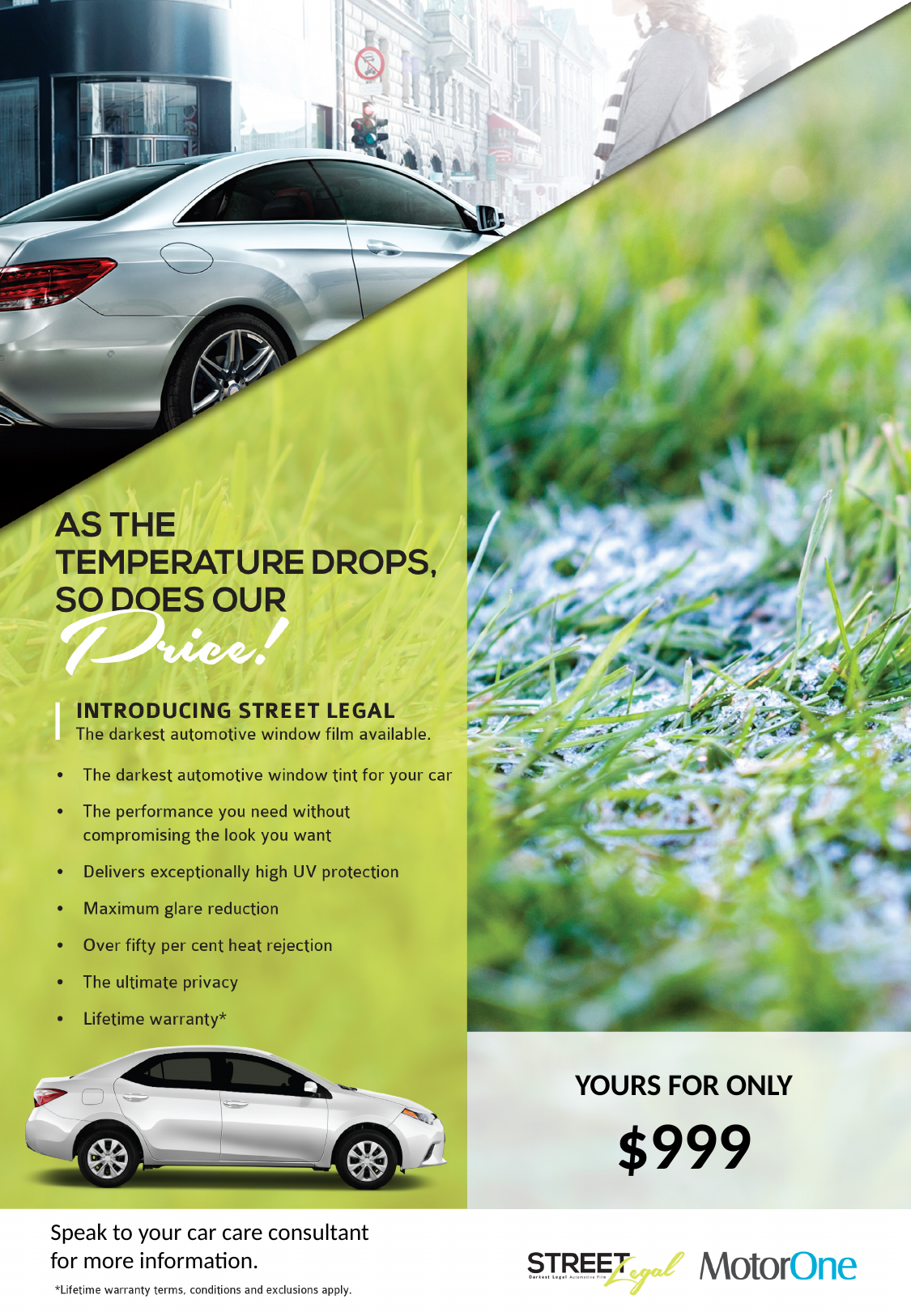

YOURS FOR ONLY
$999
Speak to your car care consultant
for more information.